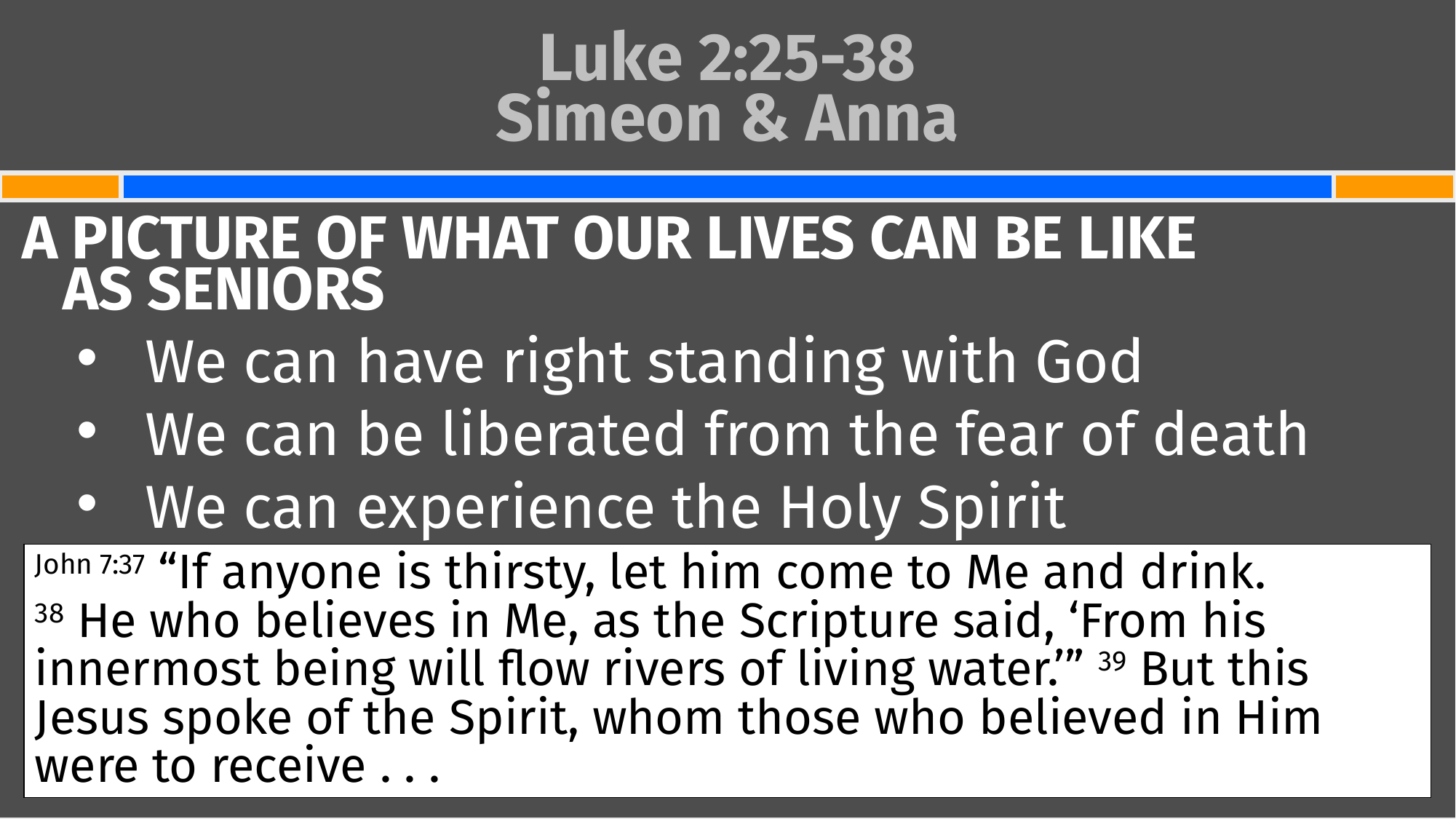

# Luke 2:25-38 Simeon & Anna

A PICTURE OF WHAT OUR LIVES CAN BE LIKE
AS SENIORS
We can have right standing with God
We can be liberated from the fear of death
We can experience the Holy Spirit
John 7:37 “If anyone is thirsty, let him come to Me and drink.
38 He who believes in Me, as the Scripture said, ‘From his innermost being will flow rivers of living water.’” 39 But this Jesus spoke of the Spirit, whom those who believed in Him were to receive . . .